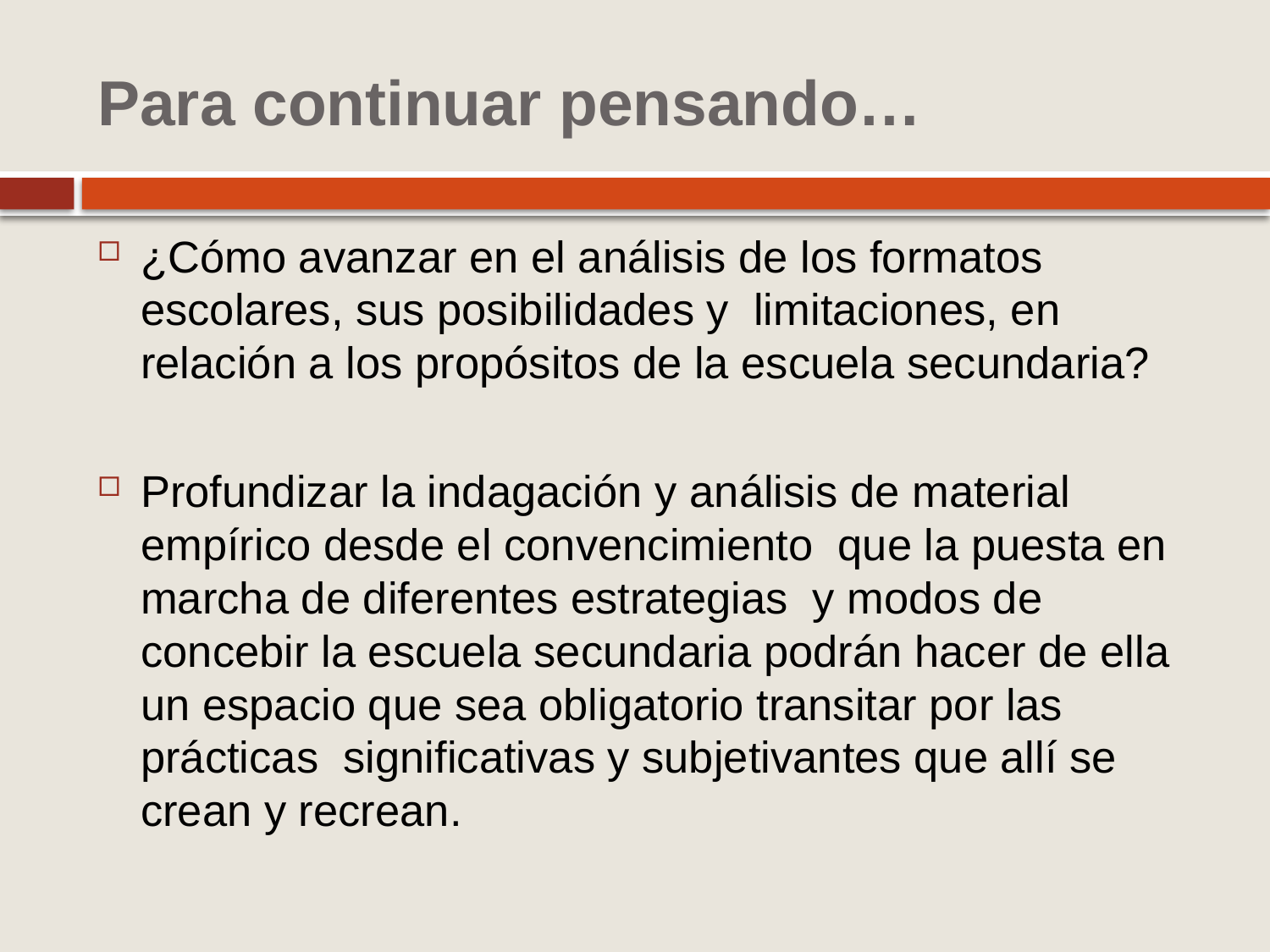

# Para continuar pensando…
¿Cómo avanzar en el análisis de los formatos escolares, sus posibilidades y  limitaciones, en relación a los propósitos de la escuela secundaria?

Profundizar la indagación y análisis de material empírico desde el convencimiento  que la puesta en marcha de diferentes estrategias  y modos de concebir la escuela secundaria podrán hacer de ella un espacio que sea obligatorio transitar por las prácticas  significativas y subjetivantes que allí se crean y recrean.